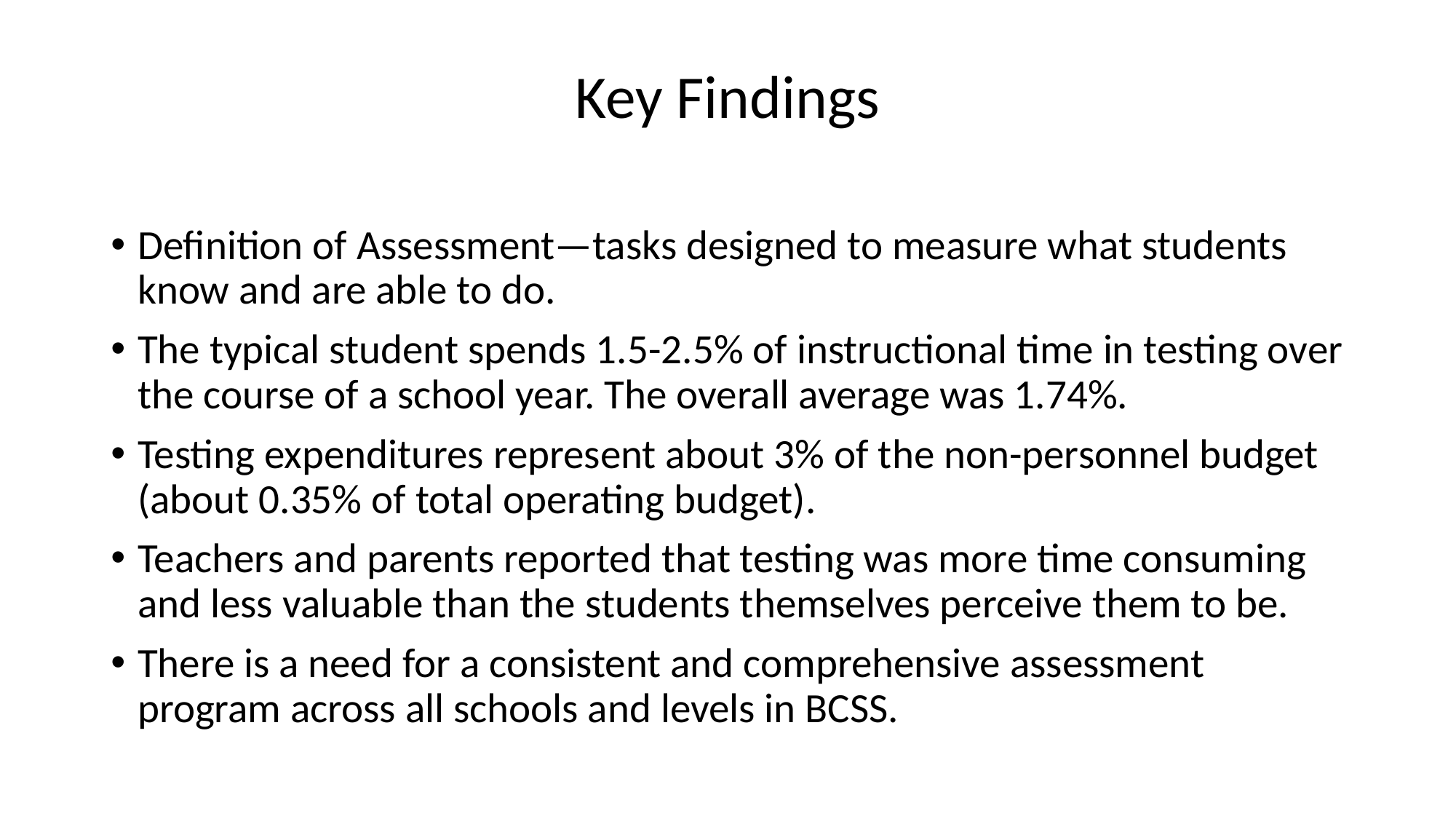

# Key Findings
Definition of Assessment—tasks designed to measure what students know and are able to do.
The typical student spends 1.5-2.5% of instructional time in testing over the course of a school year. The overall average was 1.74%.
Testing expenditures represent about 3% of the non-personnel budget (about 0.35% of total operating budget).
Teachers and parents reported that testing was more time consuming and less valuable than the students themselves perceive them to be.
There is a need for a consistent and comprehensive assessment program across all schools and levels in BCSS.